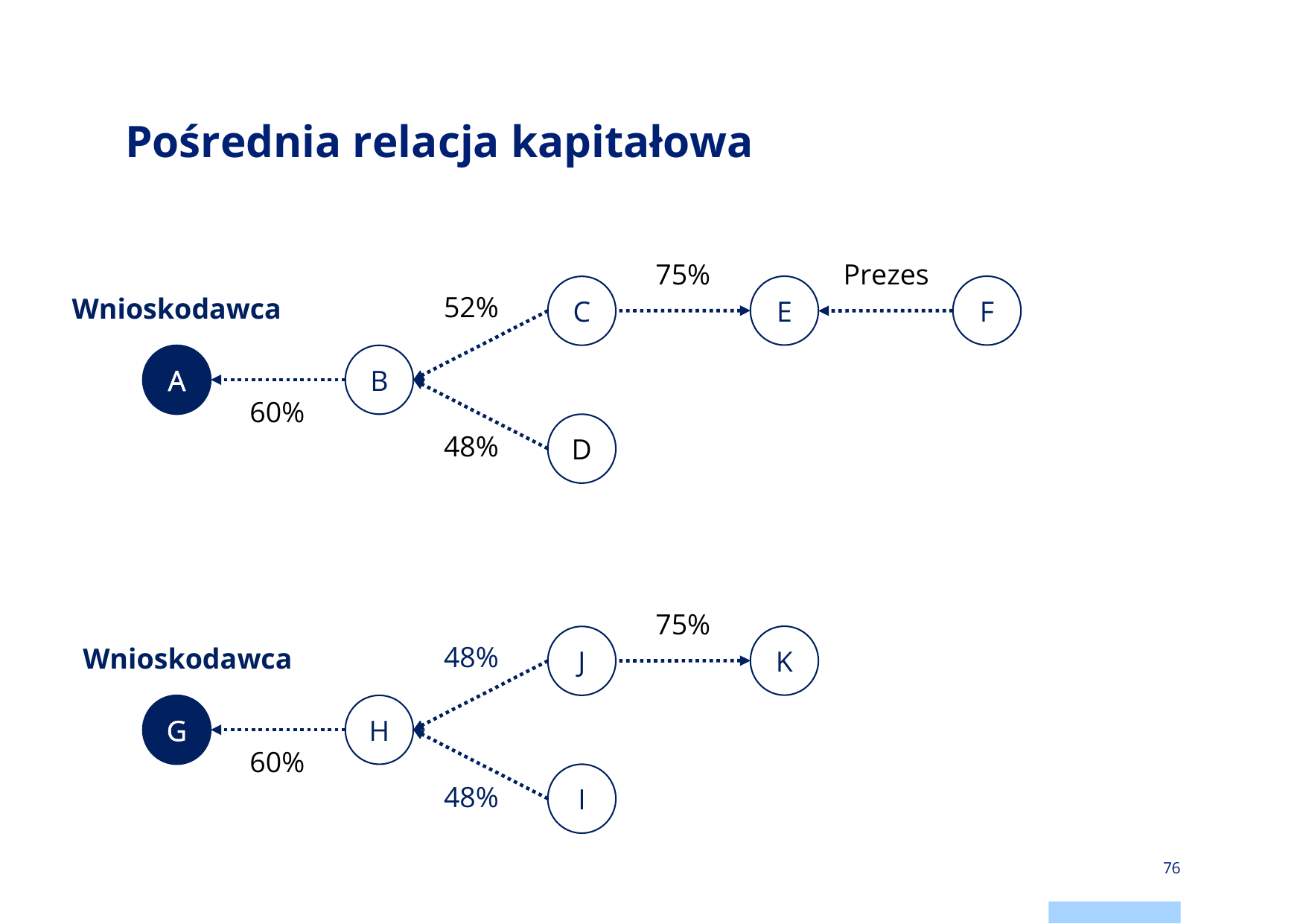

# Pośrednia relacja kapitałowa
75%
Prezes
E
F
C
52%
Wnioskodawca
B
A
60%
D
48%
75%
K
J
48%
Wnioskodawca
H
G
60%
I
48%
76